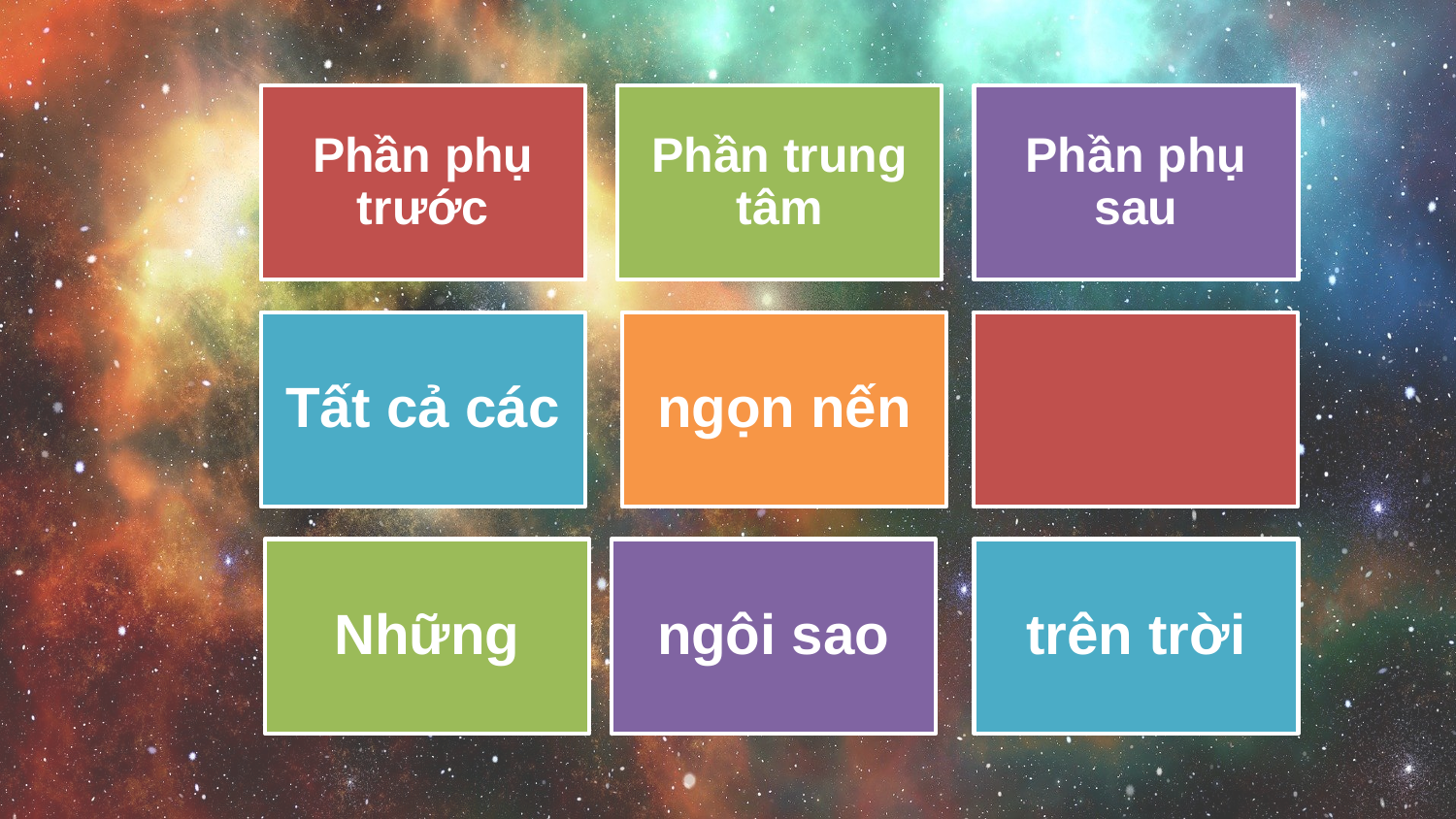

Phần phụ trước
Phần trung tâm
Phần phụ sau
Tất cả các
ngọn nến

Những
ngôi sao
trên trời